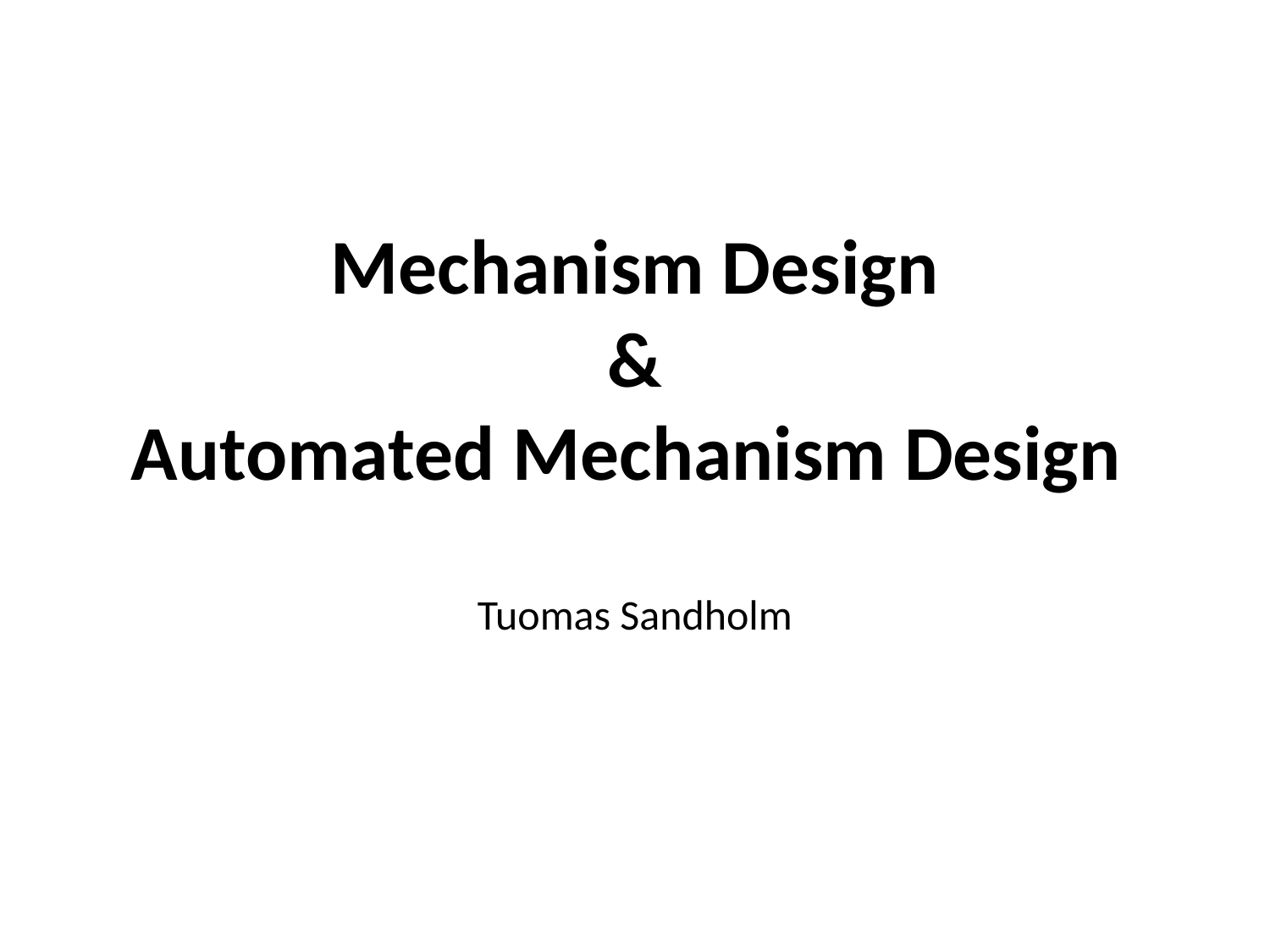

# Mechanism Design & Automated Mechanism Design
Tuomas Sandholm